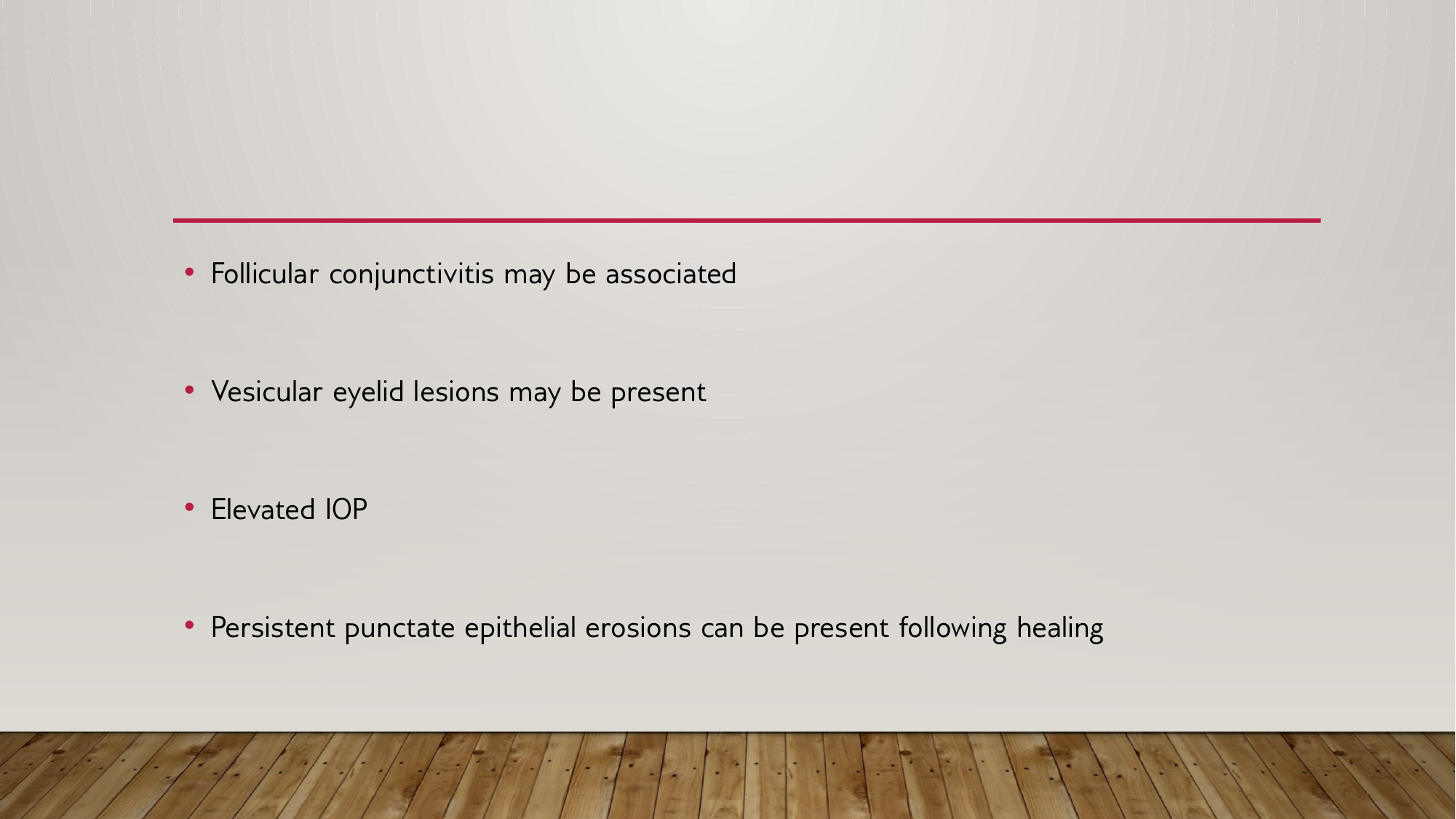

#
Follicular conjunctivitis may be associated

Vesicular eyelid lesions may be present

Elevated IOP

Persistent punctate epithelial erosions can be present following healing